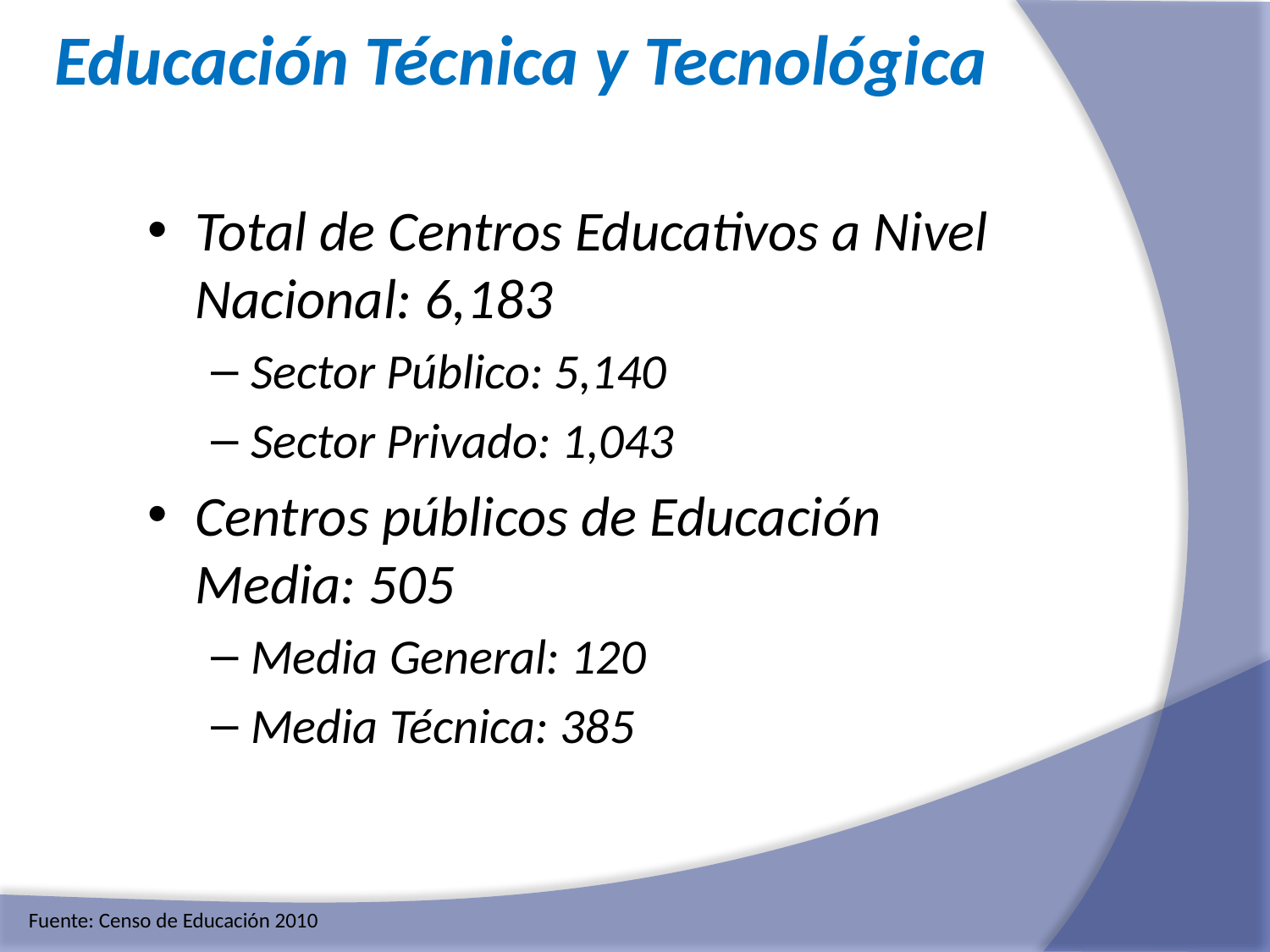

Educación Técnica y Tecnológica
Total de Centros Educativos a Nivel Nacional: 6,183
Sector Público: 5,140
Sector Privado: 1,043
Centros públicos de Educación Media: 505
Media General: 120
Media Técnica: 385
Fuente: Censo de Educación 2010